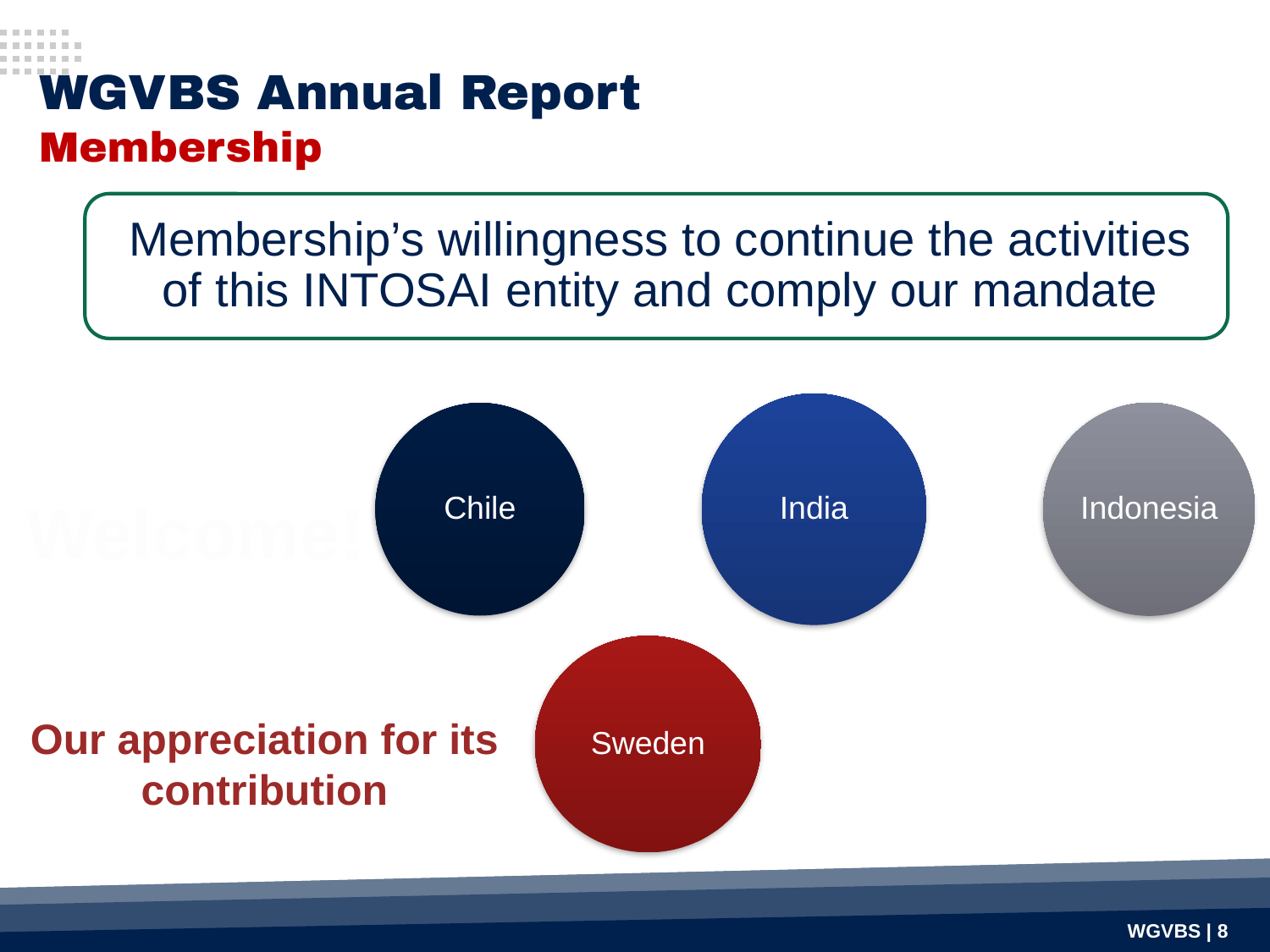

# WGVBS Annual Report Membership
Membership’s willingness to continue the activities of this INTOSAI entity and comply our mandate
Chile

India

Indonesia
Welcome!

Sweden
Our appreciation for its contribution
WGVBS | 8